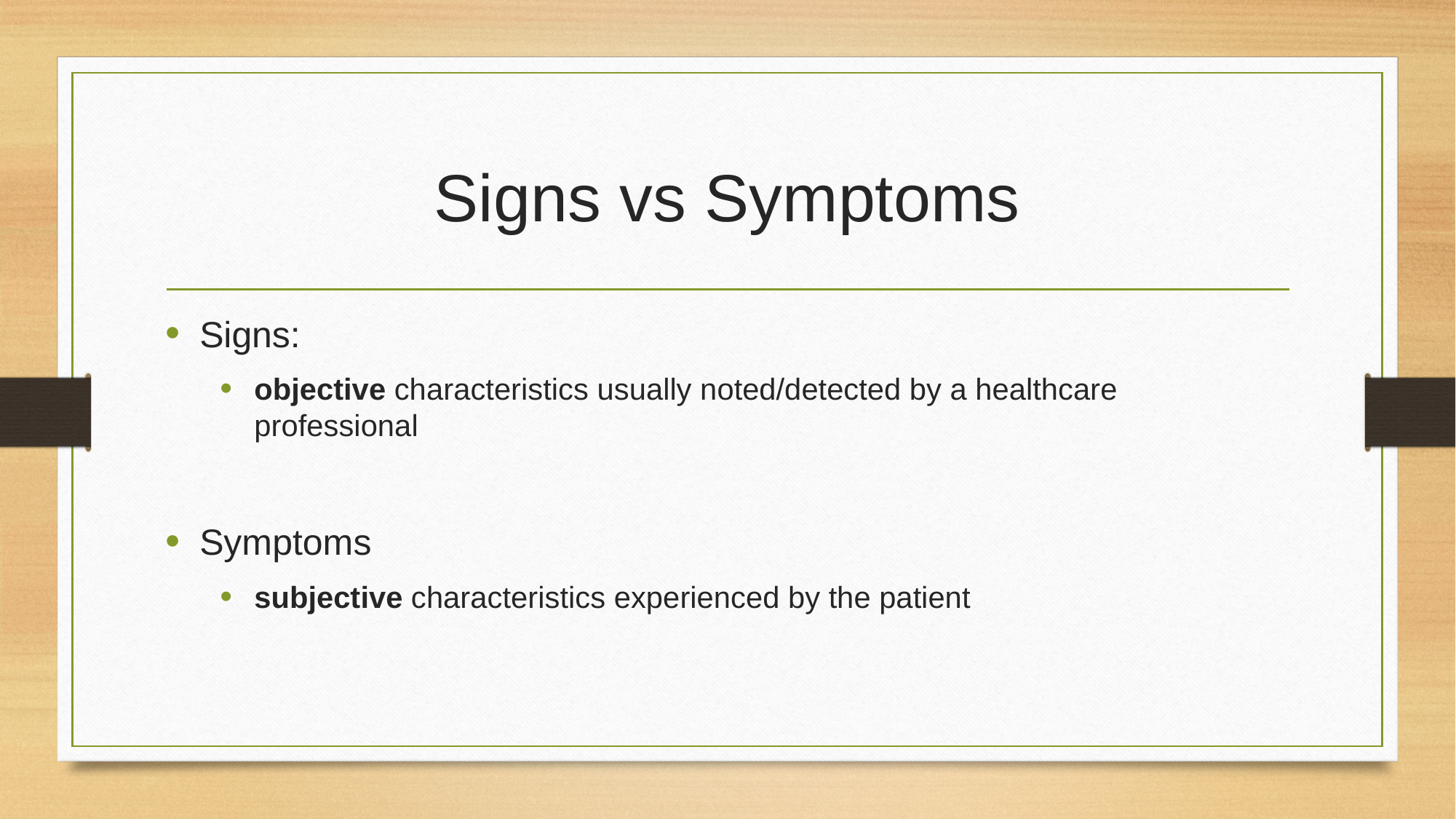

# Signs vs Symptoms
Signs:
objective characteristics usually noted/detected by a healthcare professional

Symptoms
subjective characteristics experienced by the patient